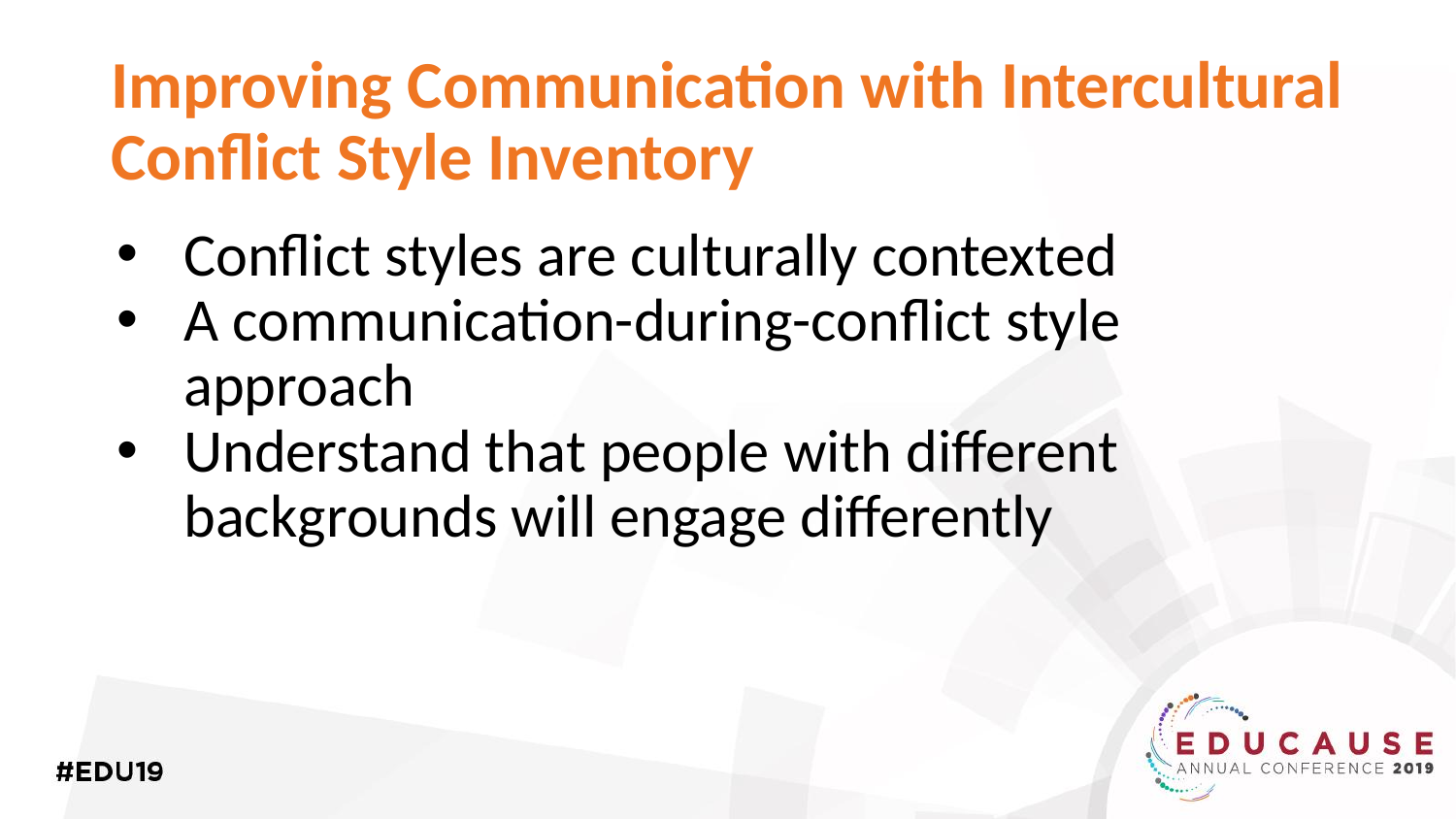

# Improving Communication with Intercultural Conflict Style Inventory
Conflict styles are culturally contexted
A communication-during-conflict style approach
Understand that people with different backgrounds will engage differently